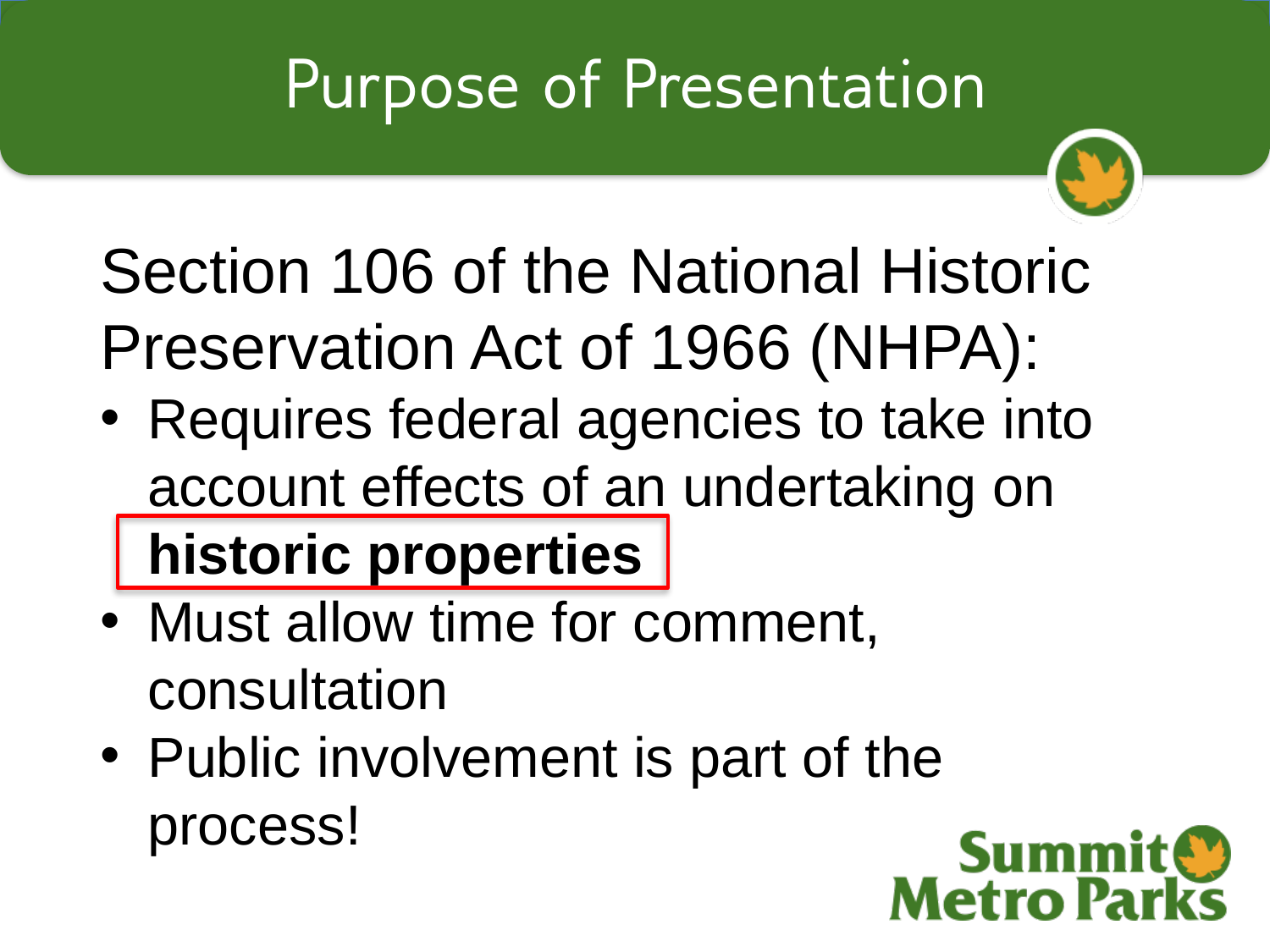

# Purpose of Presentation
Section 106 of the National Historic Preservation Act of 1966 (NHPA):
Requires federal agencies to take into account effects of an undertaking on historic properties
Must allow time for comment, consultation
Public involvement is part of the process!